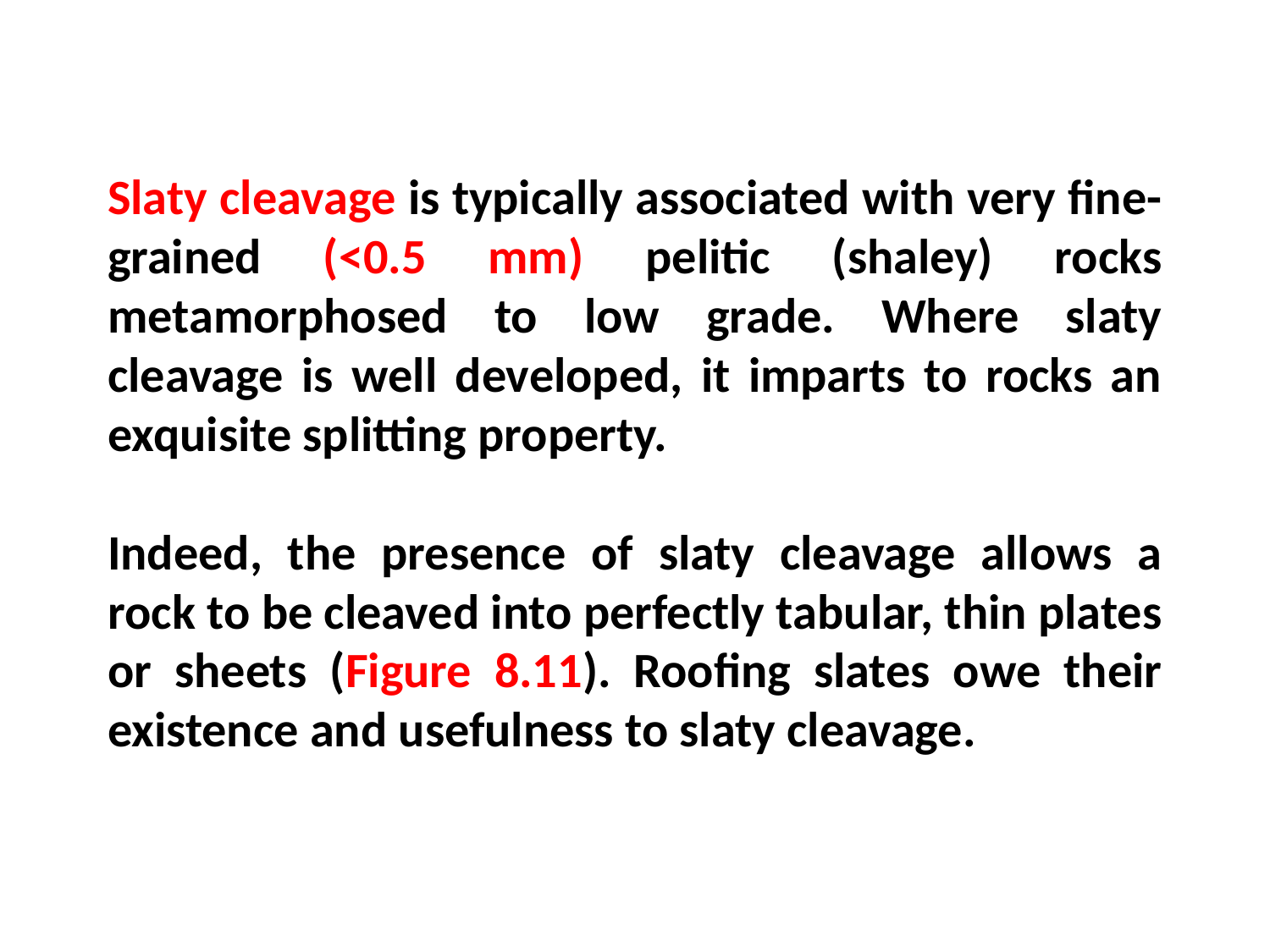

Slaty cleavage is typically associated with very fine-grained (<0.5 mm) pelitic (shaley) rocks metamorphosed to low grade. Where slaty cleavage is well developed, it imparts to rocks an exquisite splitting property.

Indeed, the presence of slaty cleavage allows a rock to be cleaved into perfectly tabular, thin plates or sheets (Figure 8.11). Roofing slates owe their existence and usefulness to slaty cleavage.